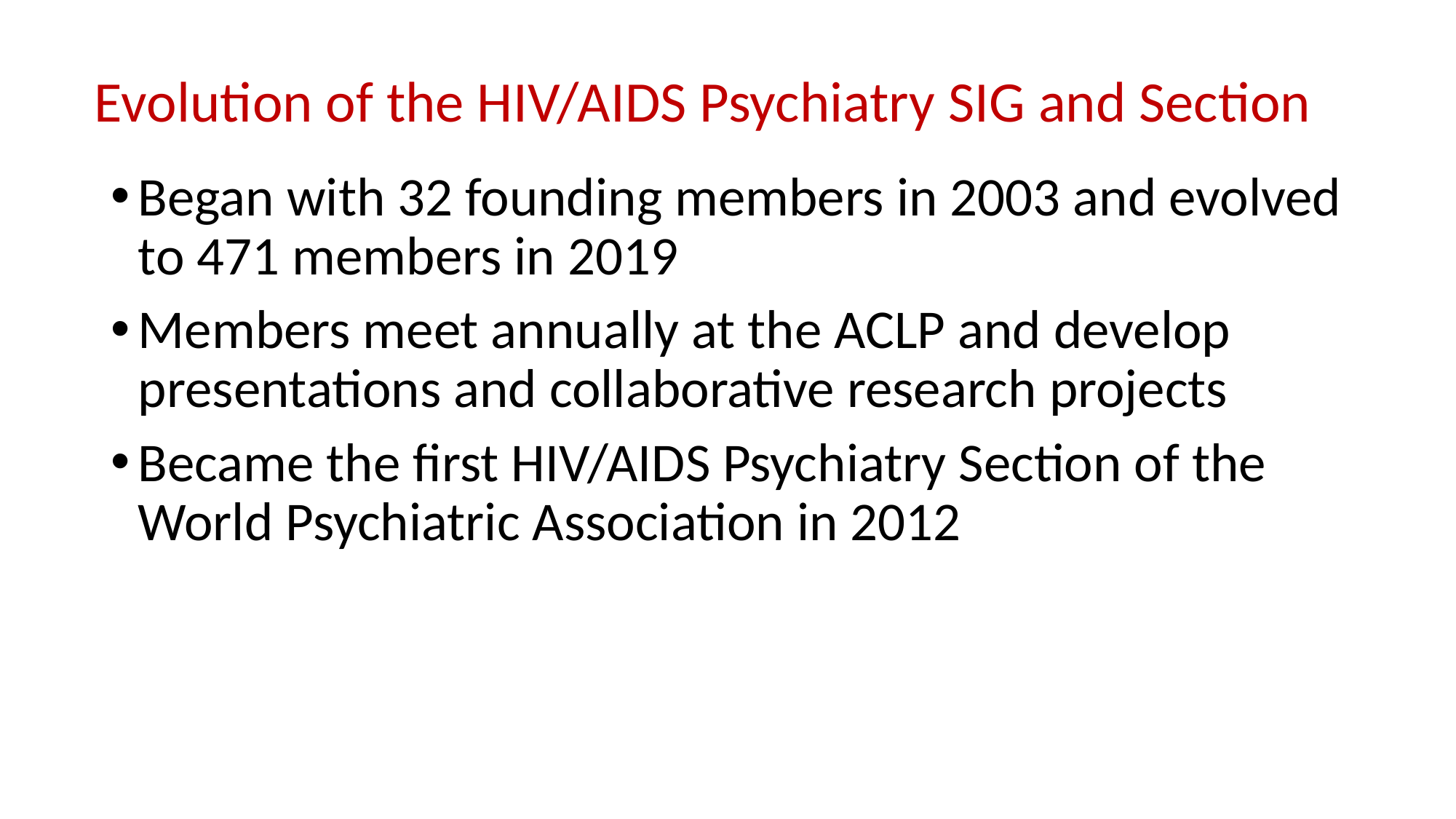

# Evolution of the HIV/AIDS Psychiatry SIG and Section
Began with 32 founding members in 2003 and evolved to 471 members in 2019
Members meet annually at the ACLP and develop presentations and collaborative research projects
Became the first HIV/AIDS Psychiatry Section of the World Psychiatric Association in 2012